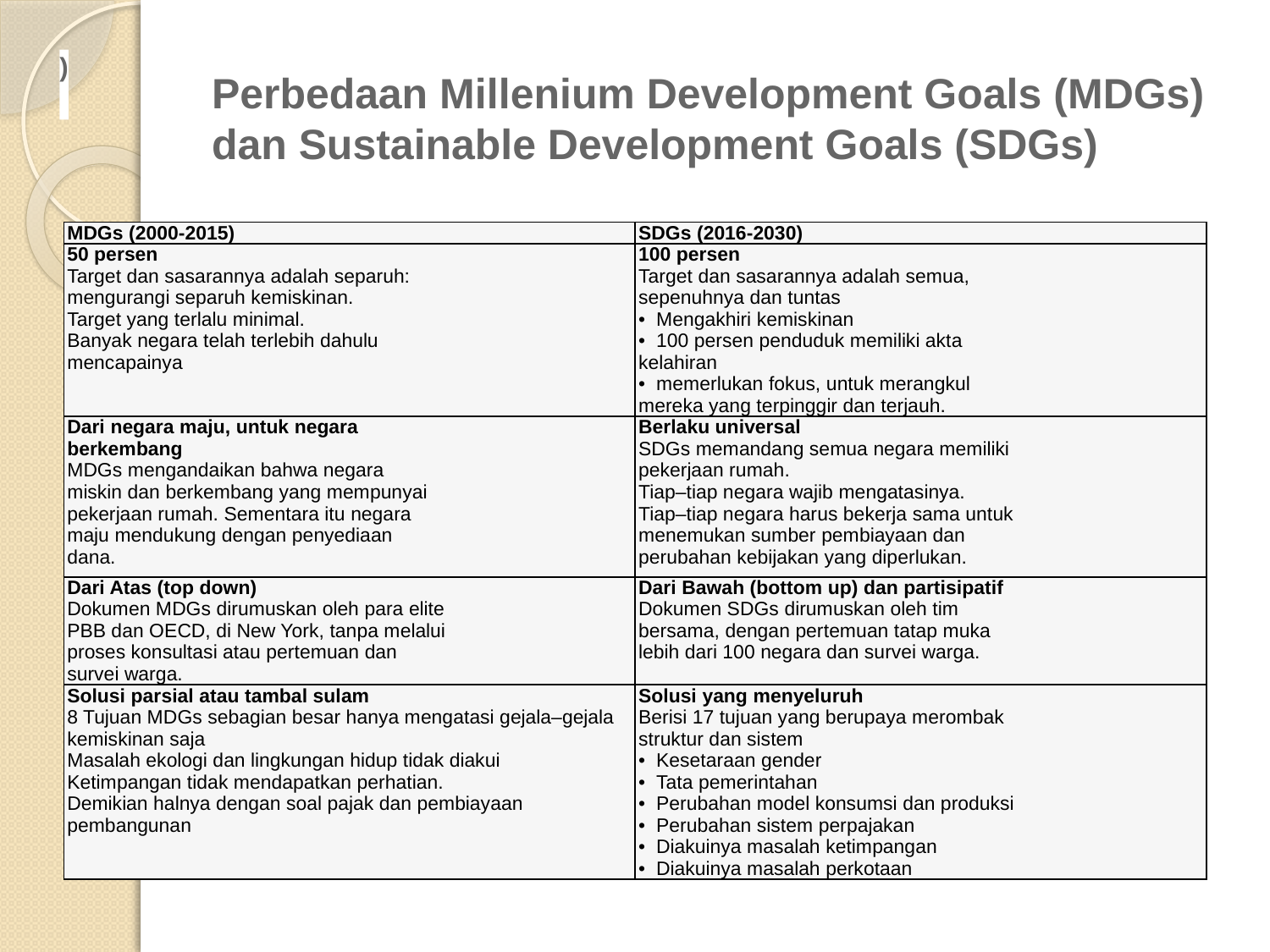

# Perbedaan Millenium Development Goals (MDGs) dan Sustainable Development Goals (SDGs)
)

| MDGs (2000-2015) | SDGs (2016-2030) |
| --- | --- |
| 50 persen Target dan sasarannya adalah separuh: mengurangi separuh kemiskinan. Target yang terlalu minimal. Banyak negara telah terlebih dahulu mencapainya | 100 persen Target dan sasarannya adalah semua, sepenuhnya dan tuntas •  Mengakhiri kemiskinan •  100 persen penduduk memiliki akta kelahiran •  memerlukan fokus, untuk merangkul mereka yang terpinggir dan terjauh. |
| Dari negara maju, untuk negara berkembang MDGs mengandaikan bahwa negara miskin dan berkembang yang mempunyai pekerjaan rumah. Sementara itu negara maju mendukung dengan penyediaan dana. | Berlaku universal SDGs memandang semua negara memiliki pekerjaan rumah. Tiap–tiap negara wajib mengatasinya. Tiap–tiap negara harus bekerja sama untuk menemukan sumber pembiayaan dan perubahan kebijakan yang diperlukan. |
| Dari Atas (top down) Dokumen MDGs dirumuskan oleh para elite PBB dan OECD, di New York, tanpa melalui proses konsultasi atau pertemuan dan survei warga. | Dari Bawah (bottom up) dan partisipatif Dokumen SDGs dirumuskan oleh tim bersama, dengan pertemuan tatap muka lebih dari 100 negara dan survei warga. |
| Solusi parsial atau tambal sulam 8 Tujuan MDGs sebagian besar hanya mengatasi gejala–gejala kemiskinan saja Masalah ekologi dan lingkungan hidup tidak diakui Ketimpangan tidak mendapatkan perhatian. Demikian halnya dengan soal pajak dan pembiayaan pembangunan | Solusi yang menyeluruh Berisi 17 tujuan yang berupaya merombak struktur dan sistem •  Kesetaraan gender •  Tata pemerintahan •  Perubahan model konsumsi dan produksi •  Perubahan sistem perpajakan •  Diakuinya masalah ketimpangan •  Diakuinya masalah perkotaan |